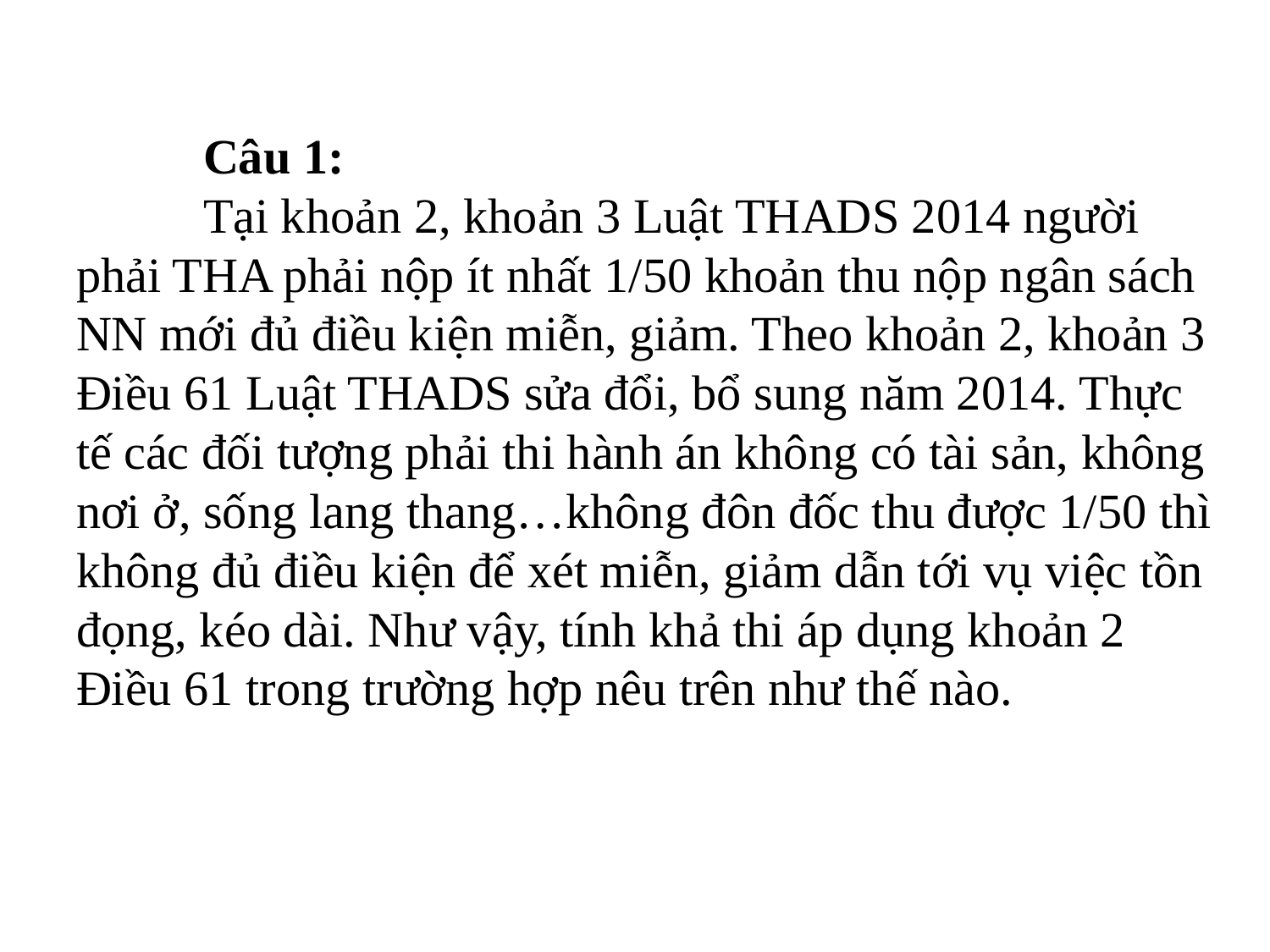

# Câu 1: Tại khoản 2, khoản 3 Luật THADS 2014 người phải THA phải nộp ít nhất 1/50 khoản thu nộp ngân sách NN mới đủ điều kiện miễn, giảm. Theo khoản 2, khoản 3 Điều 61 Luật THADS sửa đổi, bổ sung năm 2014. Thực tế các đối tượng phải thi hành án không có tài sản, không nơi ở, sống lang thang…không đôn đốc thu được 1/50 thì không đủ điều kiện để xét miễn, giảm dẫn tới vụ việc tồn đọng, kéo dài. Như vậy, tính khả thi áp dụng khoản 2 Điều 61 trong trường hợp nêu trên như thế nào.